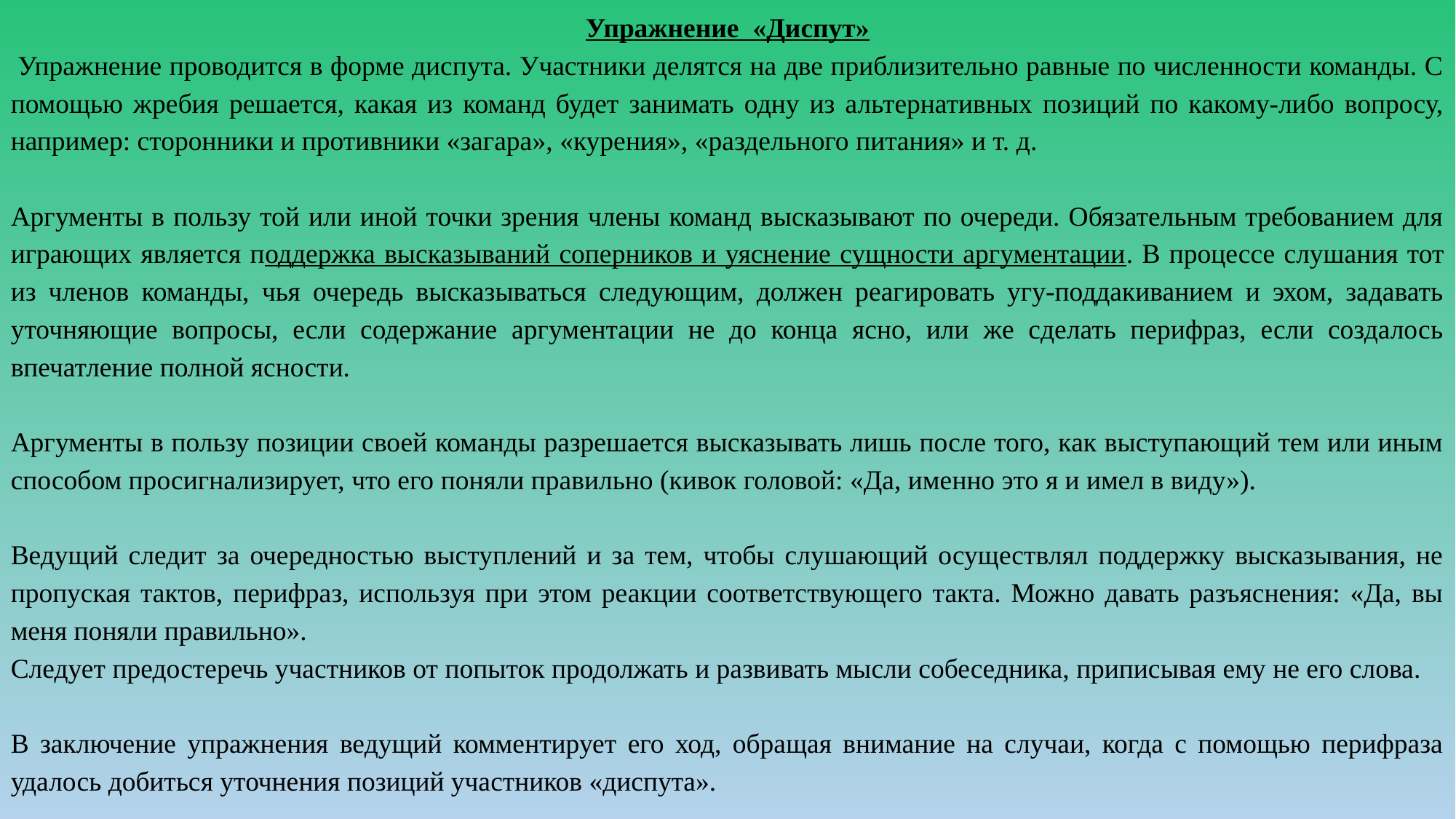

Упражнение  «Диспут»
 Упражнение проводится в форме диспута. Участники делятся на две приблизительно равные по численности команды. С помощью жребия решается, какая из команд будет занимать одну из альтернативных позиций по какому-либо вопросу, например: сторонники и противники «загара», «курения», «раздельного питания» и т. д.

Аргументы в пользу той или иной точки зрения члены команд высказывают по очереди. Обязательным требованием для играющих является поддержка высказываний соперников и уяснение сущности аргументации. В процессе слушания тот из членов команды, чья очередь высказываться следующим, должен реагировать угу-поддакиванием и эхом, задавать уточняющие вопросы, если содержание аргументации не до конца ясно, или же сделать перифраз, если создалось впечатление полной ясности.

Аргументы в пользу позиции своей команды разрешается высказывать лишь после того, как выступающий тем или иным способом просигнализирует, что его поняли правильно (кивок головой: «Да, именно это я и имел в виду»).

Ведущий следит за очередностью выступлений и за тем, чтобы слушающий осуществлял поддержку высказывания, не пропуская тактов, перифраз, используя при этом реакции соответствующего такта. Можно давать разъяснения: «Да, вы меня поняли правильно».
Следует предостеречь участников от попыток продолжать и развивать мысли собеседника, приписывая ему не его слова.

В заключение упражнения ведущий комментирует его ход, обращая внимание на случаи, когда с помощью перифраза удалось добиться уточнения позиций участников «диспута».